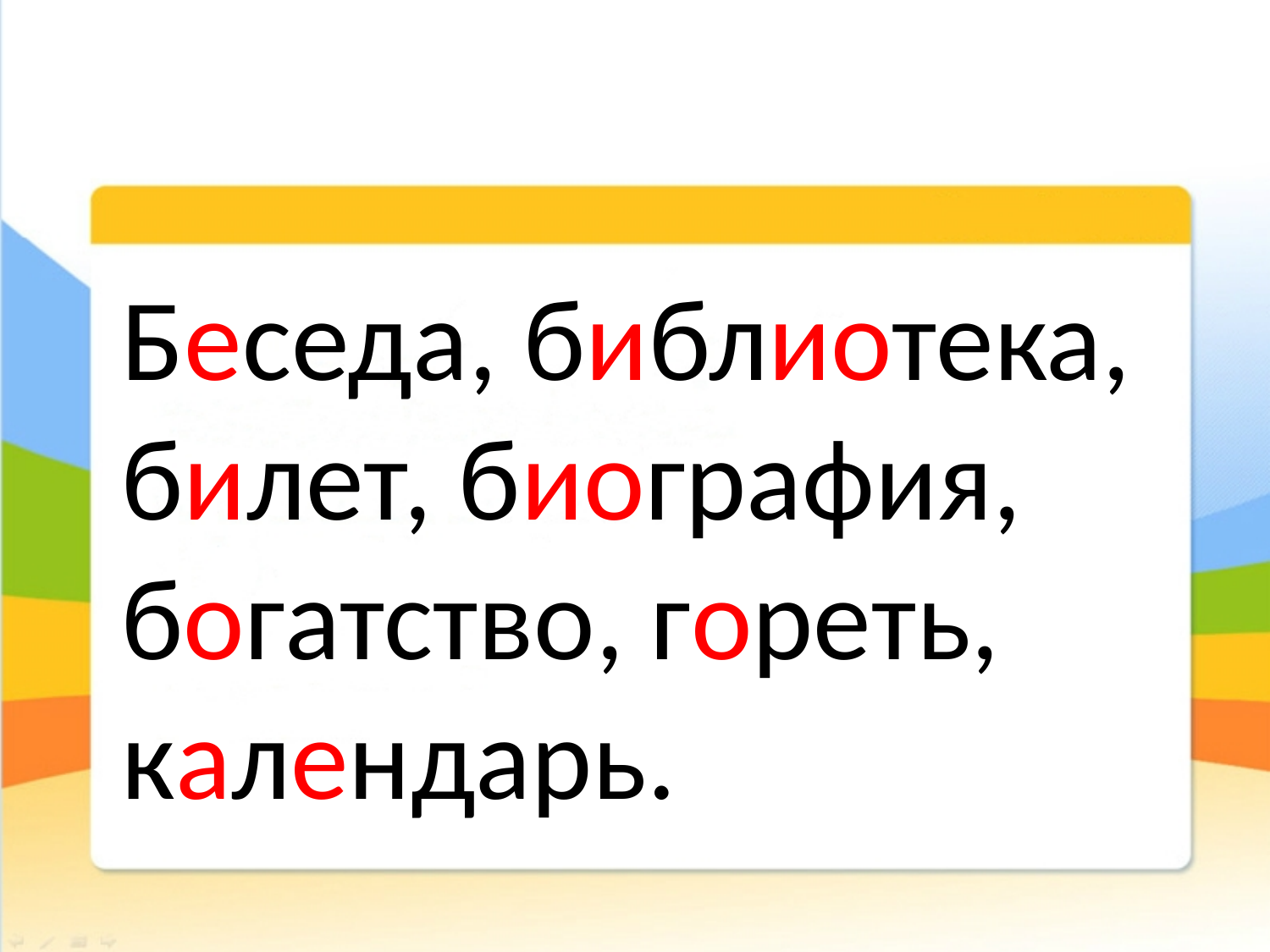

Беседа, библиотека, билет, биография, богатство, гореть, календарь.